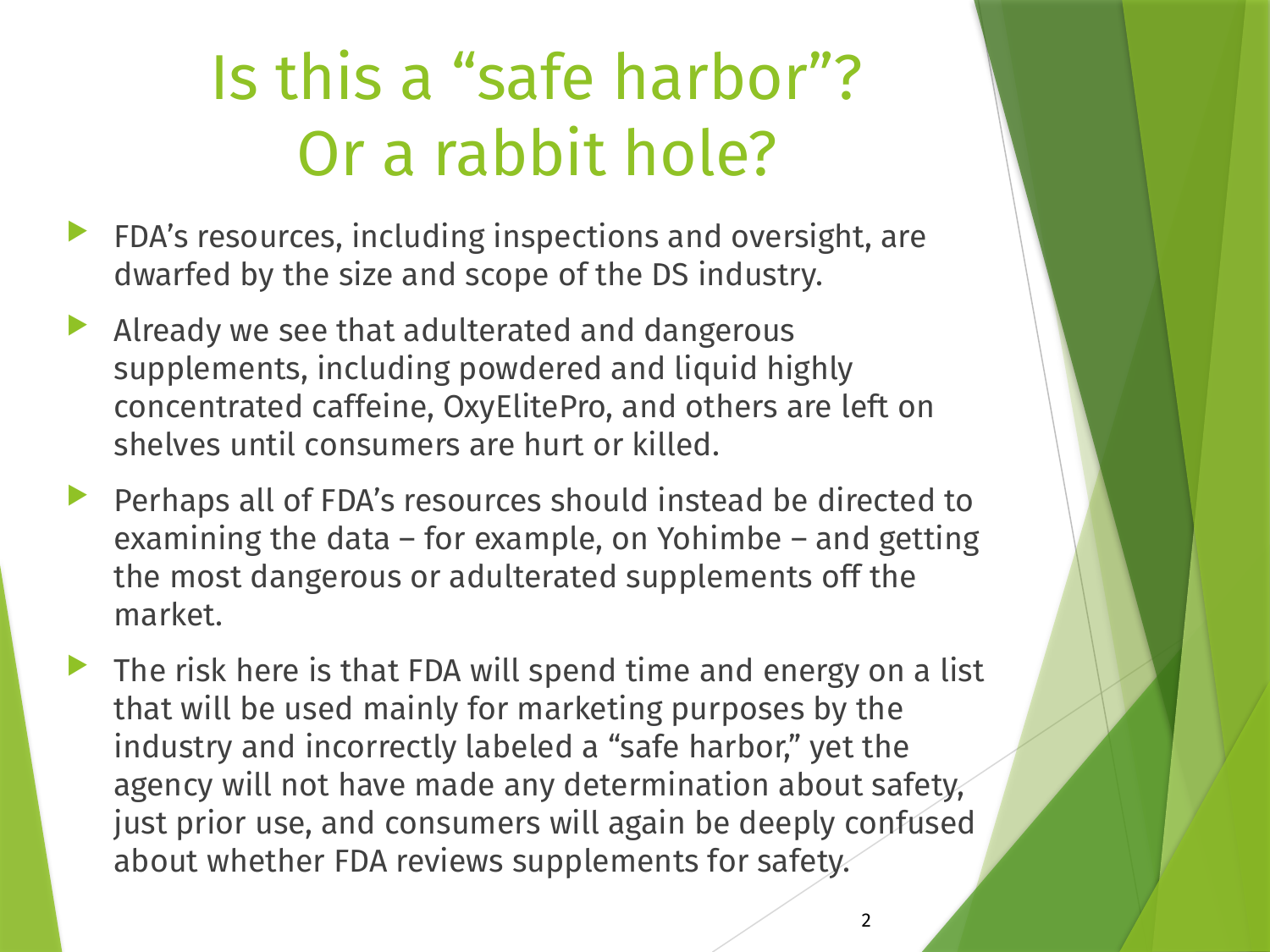

# Is this a “safe harbor”? Or a rabbit hole?
FDA’s resources, including inspections and oversight, are dwarfed by the size and scope of the DS industry.
Already we see that adulterated and dangerous supplements, including powdered and liquid highly concentrated caffeine, OxyElitePro, and others are left on shelves until consumers are hurt or killed.
Perhaps all of FDA’s resources should instead be directed to examining the data – for example, on Yohimbe – and getting the most dangerous or adulterated supplements off the market.
The risk here is that FDA will spend time and energy on a list that will be used mainly for marketing purposes by the industry and incorrectly labeled a “safe harbor,” yet the agency will not have made any determination about safety, just prior use, and consumers will again be deeply confused about whether FDA reviews supplements for safety.
2